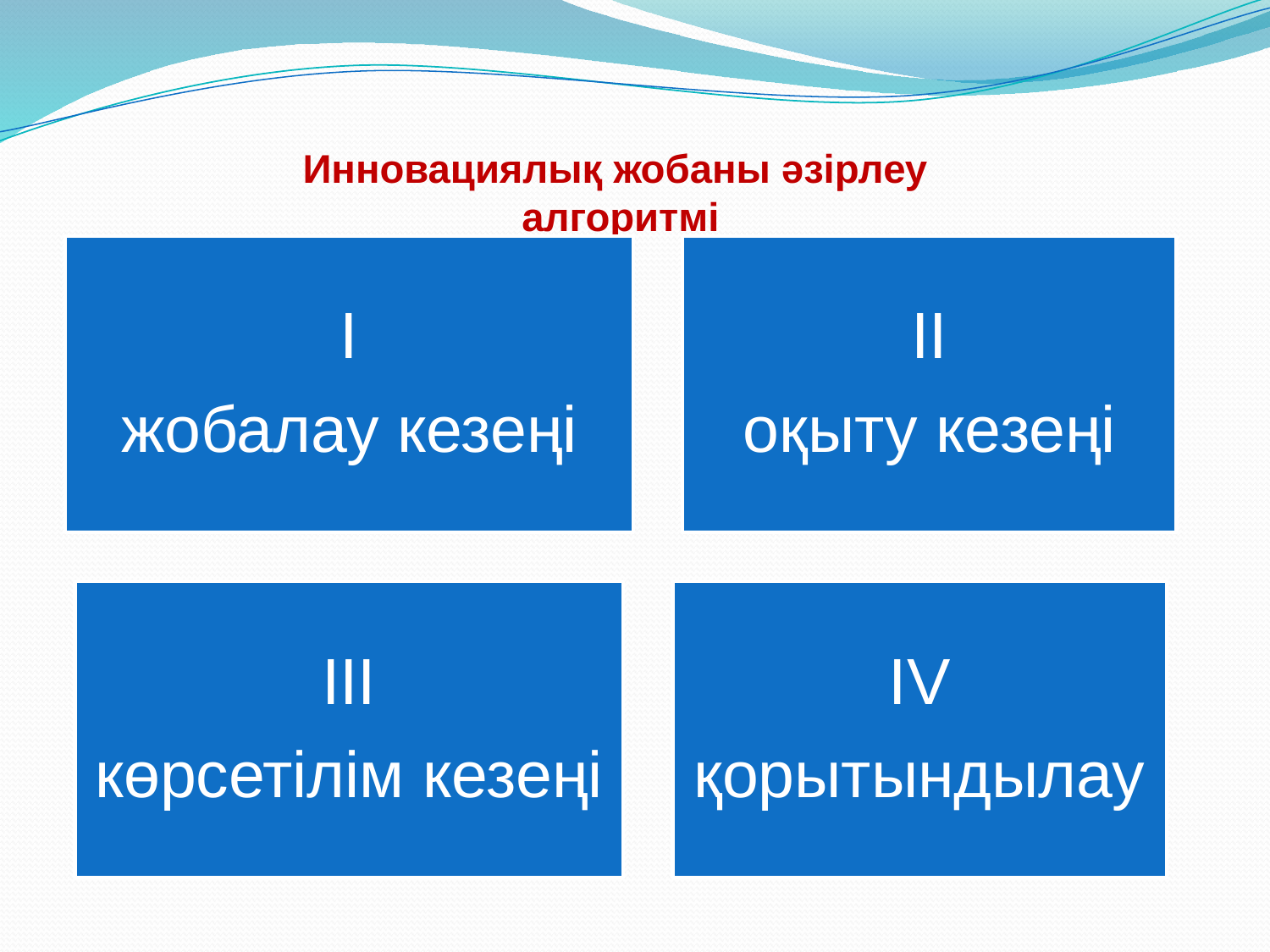

# Инновациялық жобаны әзірлеу алгоритмі
I
жобалау кезеңі
II
оқыту кезеңі
III
көрсетілім кезеңі
IV
қорытындылау